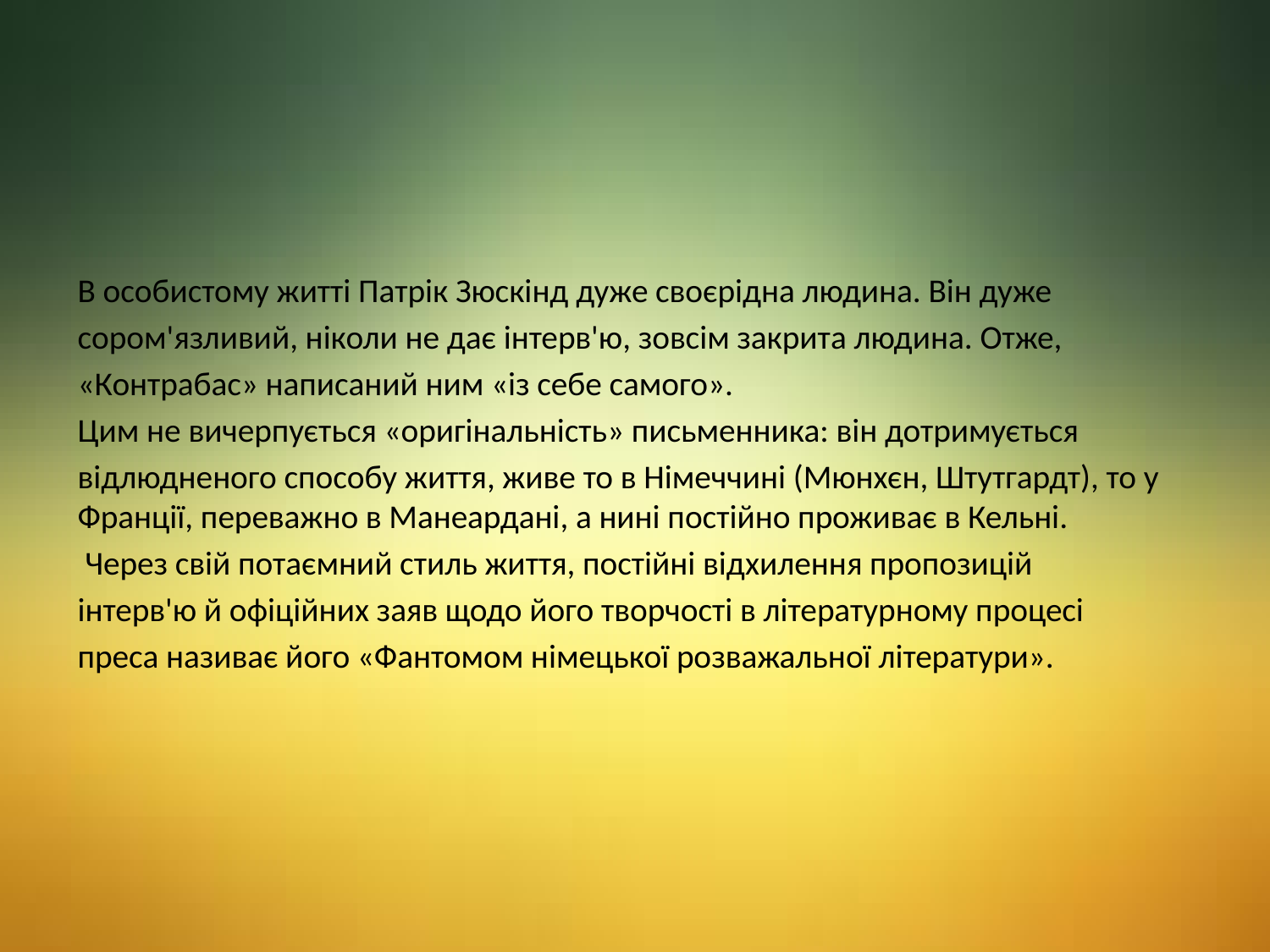

В особистому житті Патрік Зюскінд дуже своєрідна людина. Він дуже
сором'язливий, ніколи не дає інтерв'ю, зовсім закрита людина. Отже,
«Контрабас» написаний ним «із себе самого».
Цим не вичерпується «оригінальність» письменника: він дотримується
відлюдненого способу життя, живе то в Німеччині (Мюнхєн, Штутгардт), то у Франції, переважно в Манеардані, а нині постійно проживає в Кельні.
 Через свій потаємний стиль життя, постійні відхилення пропозицій
інтерв'ю й офіційних заяв щодо його творчості в літературному процесі
преса називає його «Фантомом німецької розважальної літератури».